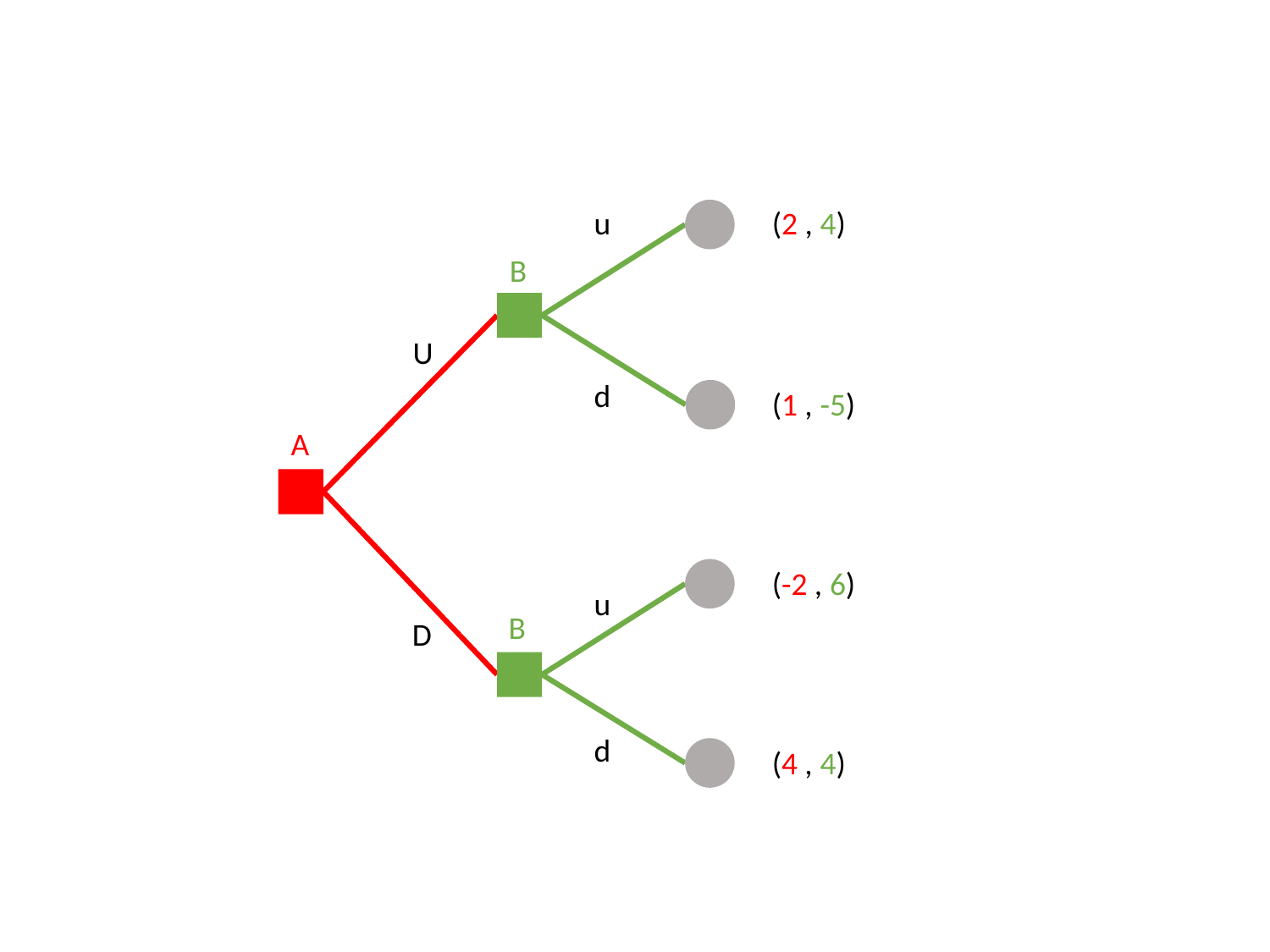

u
(2 , 4)

B

U
d
(1 , -5)

A

(-2 , 6)

u
B
D

d
(4 , 4)